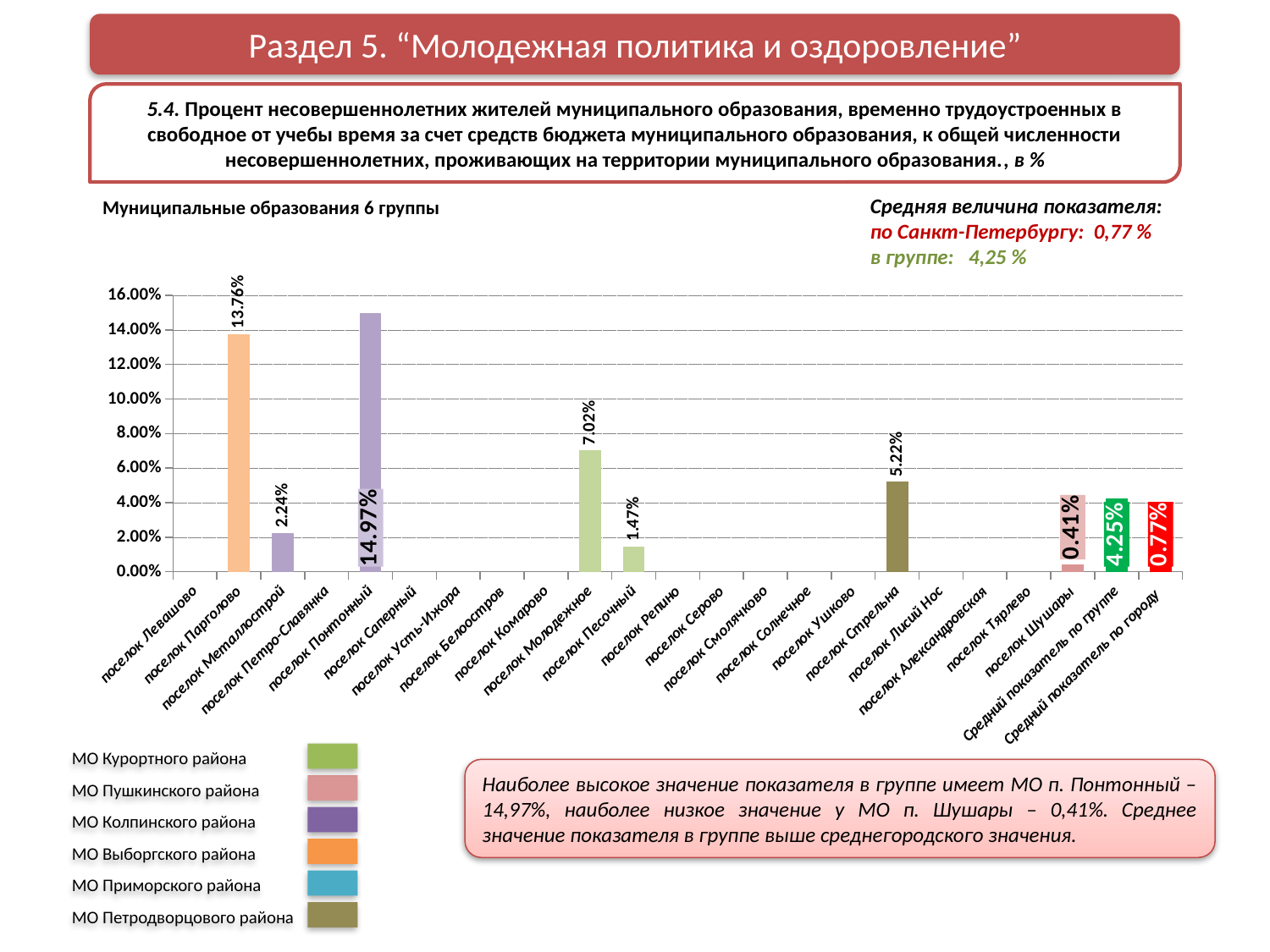

Раздел 5. “Молодежная политика и оздоровление”
5.4. Процент несовершеннолетних жителей муниципального образования, временно трудоустроенных в свободное от учебы время за счет средств бюджета муниципального образования, к общей численности несовершеннолетних, проживающих на территории муниципального образования., в %
Средняя величина показателя:
по Санкт-Петербургу:  0,77 %
в группе:   4,25 %
Муниципальные образования 6 группы

### Chart

| Category | Ряд 1 | Ряд 2 | Ряд 3 |
|---|---|---|---|
| поселок Левашово | None | None | None |
| поселок Парголово | 0.13761467889908258 | None | None |
| поселок Металлострой | 0.022395326192794548 | None | None |
| поселок Петро-Славянка | None | None | None |
| поселок Понтонный | 0.1497005988023952 | None | None |
| поселок Саперный | None | None | None |
| поселок Усть-Ижора | None | None | None |
| поселок Белоостров | None | None | None |
| поселок Комарово | None | None | None |
| поселок Молодежное | 0.07017543859649122 | None | None |
| поселок Песочный | 0.01466275659824047 | None | None |
| поселок Репино | None | None | None |
| поселок Серово | None | None | None |
| поселок Смолячково | None | None | None |
| поселок Солнечное | None | None | None |
| поселок Ушково | None | None | None |
| поселок Стрельна | 0.05222437137330754 | None | None |
| поселок Лисий Нос | None | None | None |
| поселок Александровская | None | None | None |
| поселок Тярлево | None | None | None |
| поселок Шушары | 0.0041279669762641896 | None | None |
| Средний показатель по группе | 0.0425130890052356 | None | None |
| Средний показатель по городу  | 0.007708992707580191 | None | None |
МО Курортного района
МО Пушкинского района
МО Колпинского района
МО Выборгского района
МО Приморского района
МО Петродворцового района

Наиболее высокое значение показателя в группе имеет МО п. Понтонный – 14,97%, наиболее низкое значение у МО п. Шушары – 0,41%. Среднее значение показателя в группе выше среднегородского значения.